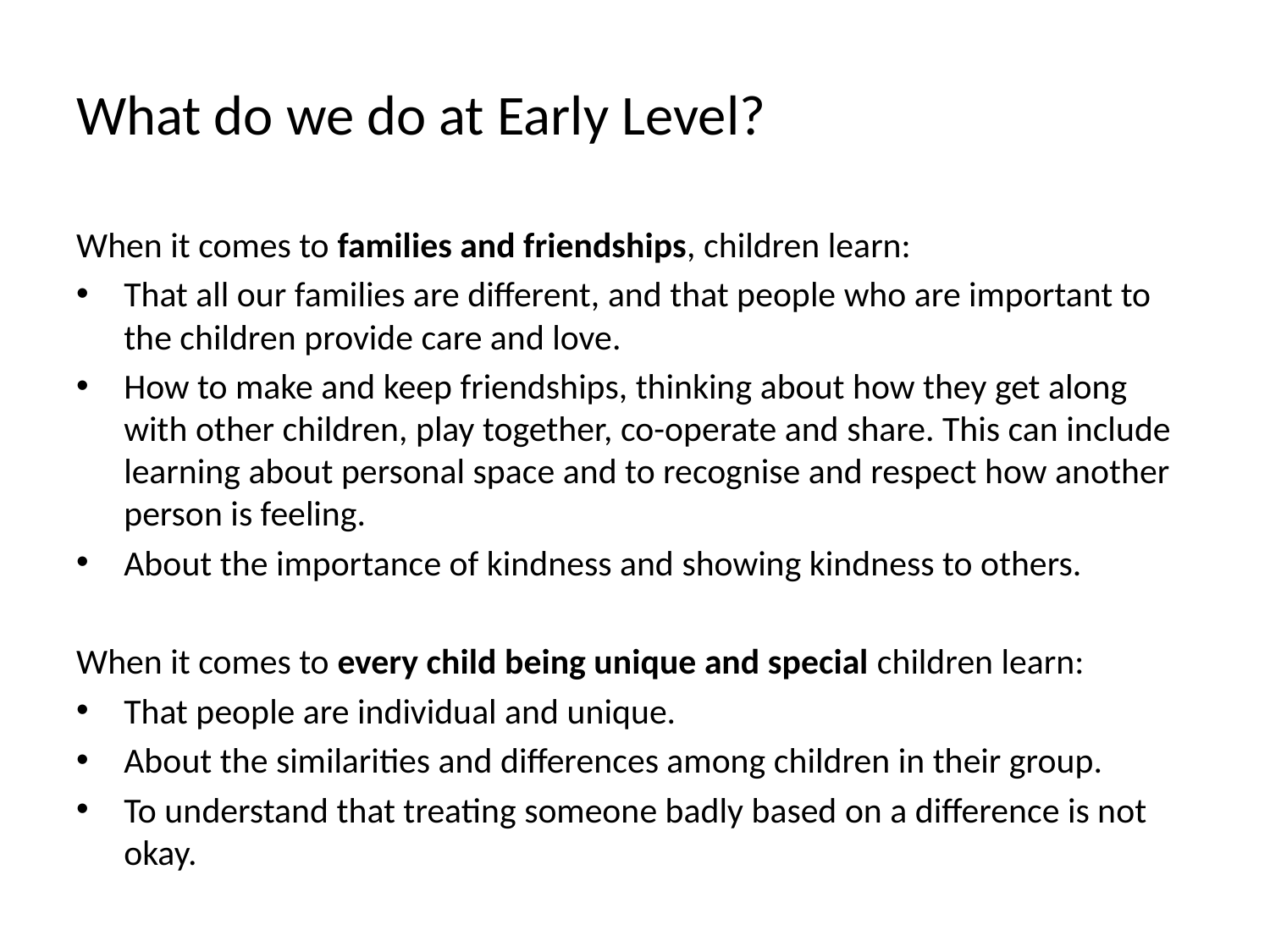

# What do we do at Early Level?
When it comes to families and friendships, children learn:
That all our families are different, and that people who are important to the children provide care and love.
How to make and keep friendships, thinking about how they get along with other children, play together, co-operate and share. This can include learning about personal space and to recognise and respect how another person is feeling.
About the importance of kindness and showing kindness to others.

When it comes to every child being unique and special children learn:
That people are individual and unique.
About the similarities and differences among children in their group.
To understand that treating someone badly based on a difference is not okay.